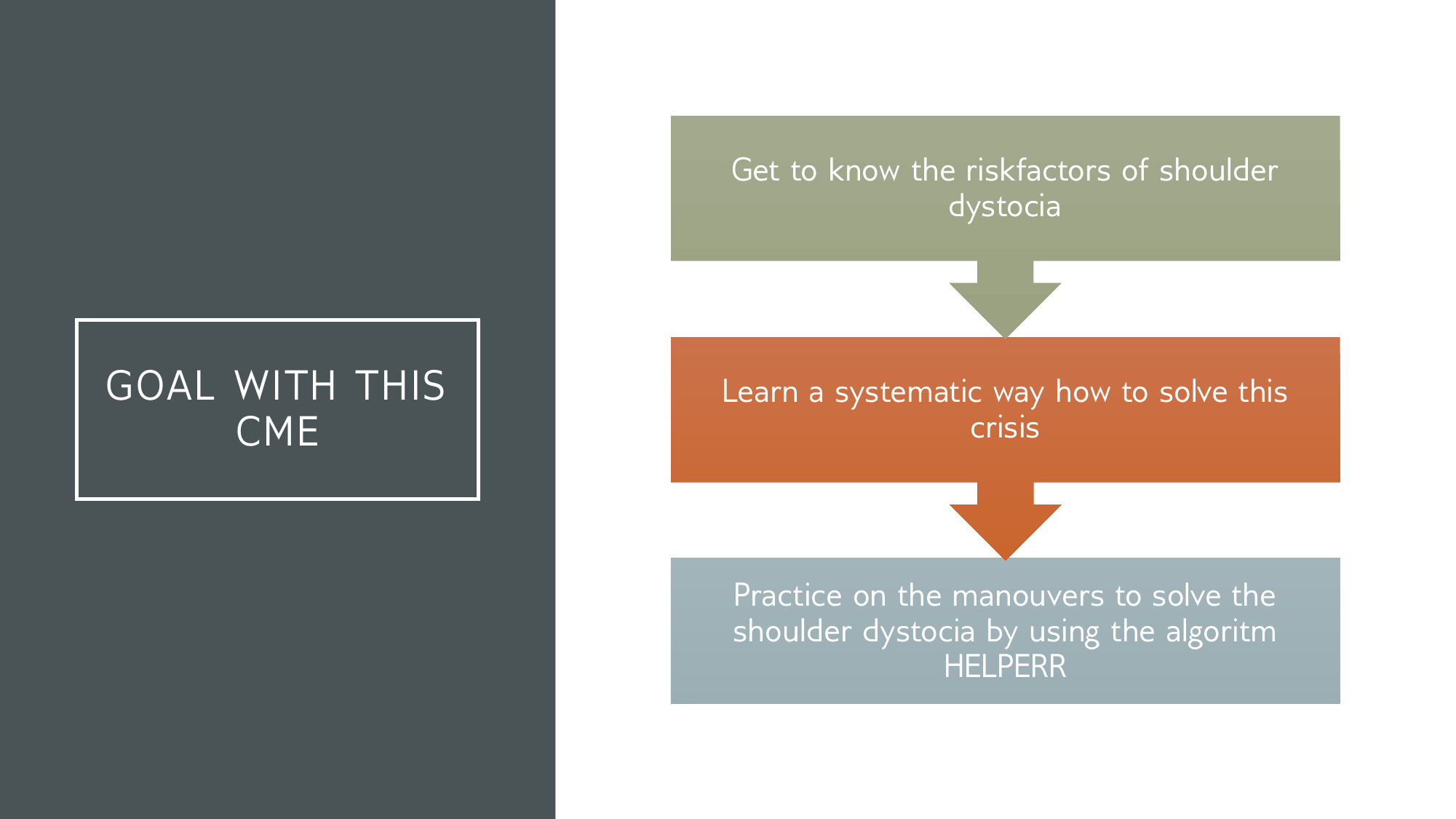

Practice on the manouvers to solve the shoulder dystocia by using the algoritm HELPERR
Learn a systematic way how to solve this crisis
Get to know the riskfactors of shoulder dystocia
# Goal with this CME